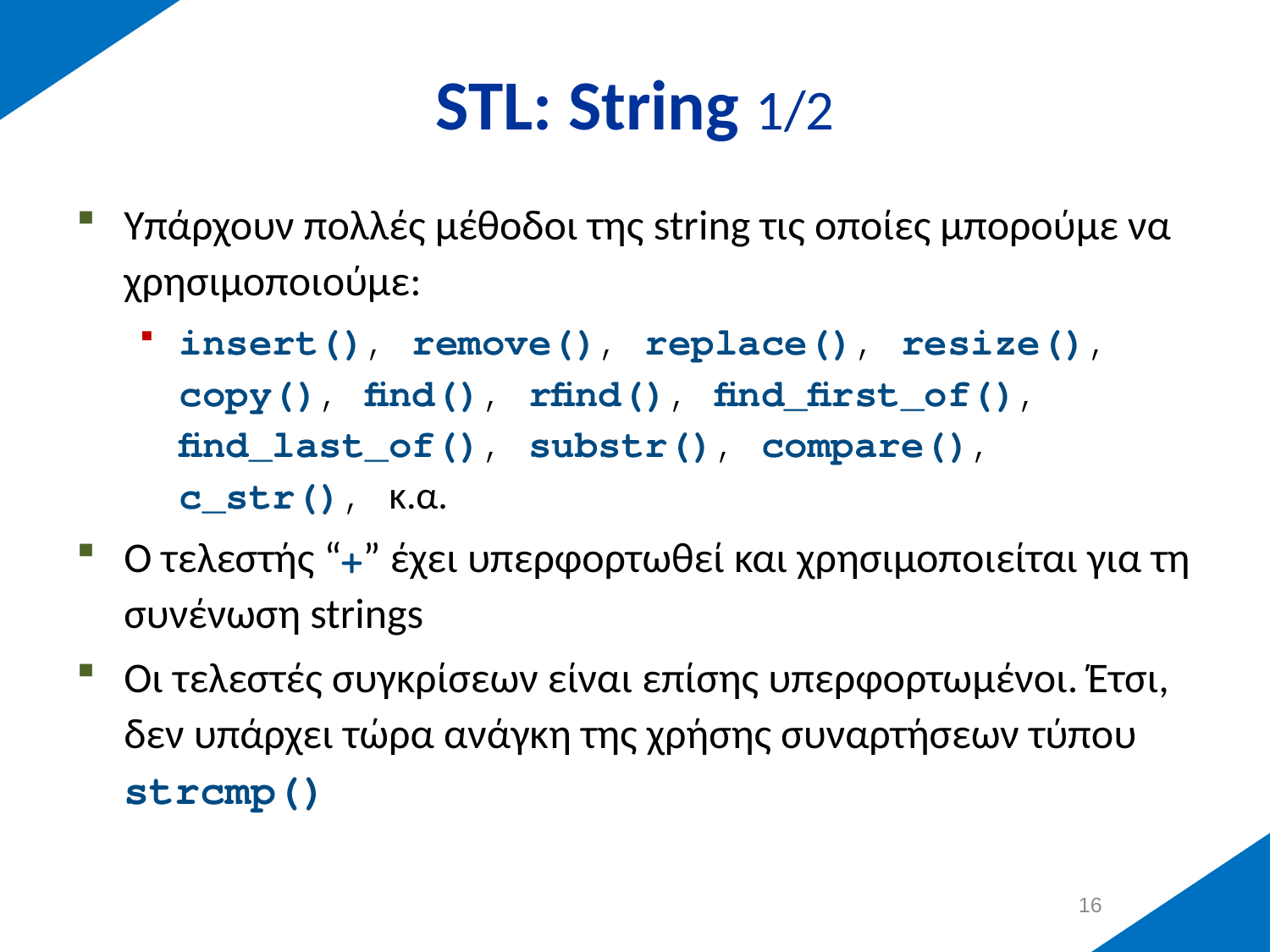

# STL: String 1/2
Υπάρχουν πολλές μέθοδοι της string τις οποίες μπορούμε να χρησιμοποιούμε:
insert(), remove(), replace(), resize(), copy(), find(), rfind(), find_first_of(), find_last_of(), substr(), compare(), c_str(), κ.α.
Ο τελεστής “+” έχει υπερφορτωθεί και χρησιμοποιείται για τη συνένωση strings
Οι τελεστές συγκρίσεων είναι επίσης υπερφορτωμένοι. Έτσι, δεν υπάρχει τώρα ανάγκη της χρήσης συναρτήσεων τύπου strcmp()

16